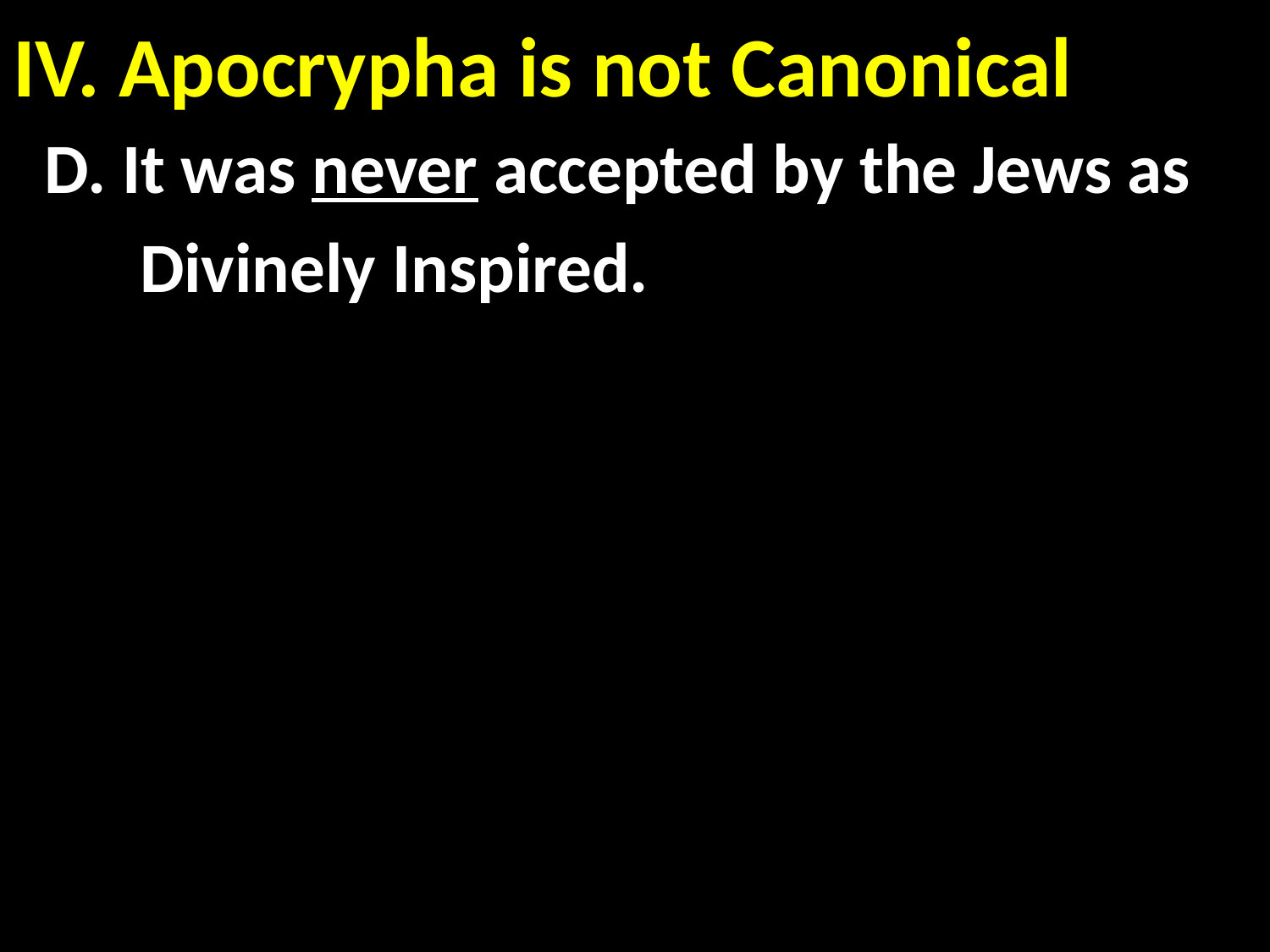

# IV. Apocrypha is not Canonical
  D. It was never accepted by the Jews as
	Divinely Inspired.